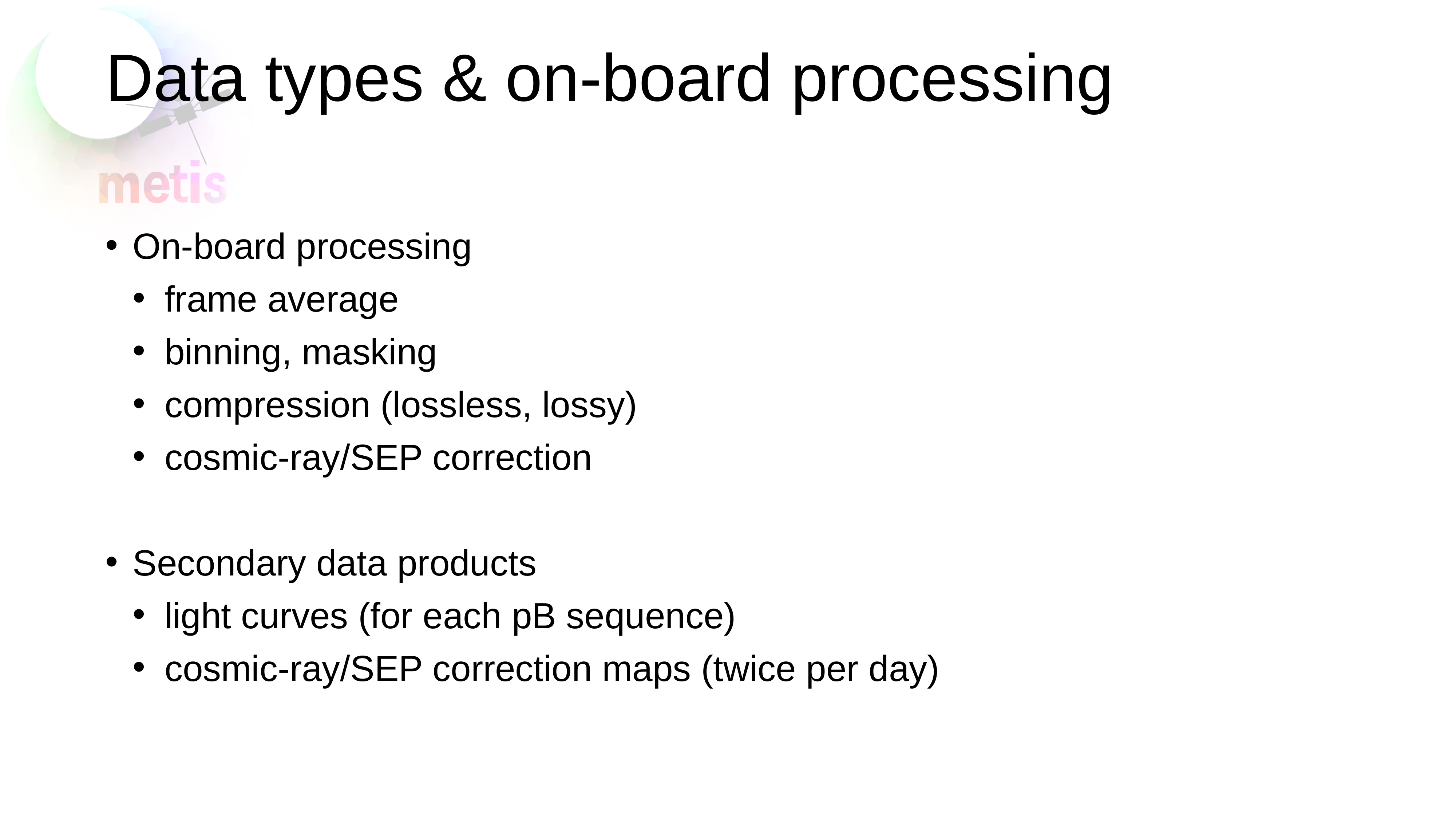

# Data types & on-board processing
On-board processing
frame average
binning, masking
compression (lossless, lossy)
cosmic-ray/SEP correction

Secondary data products
light curves (for each pB sequence)
cosmic-ray/SEP correction maps (twice per day)